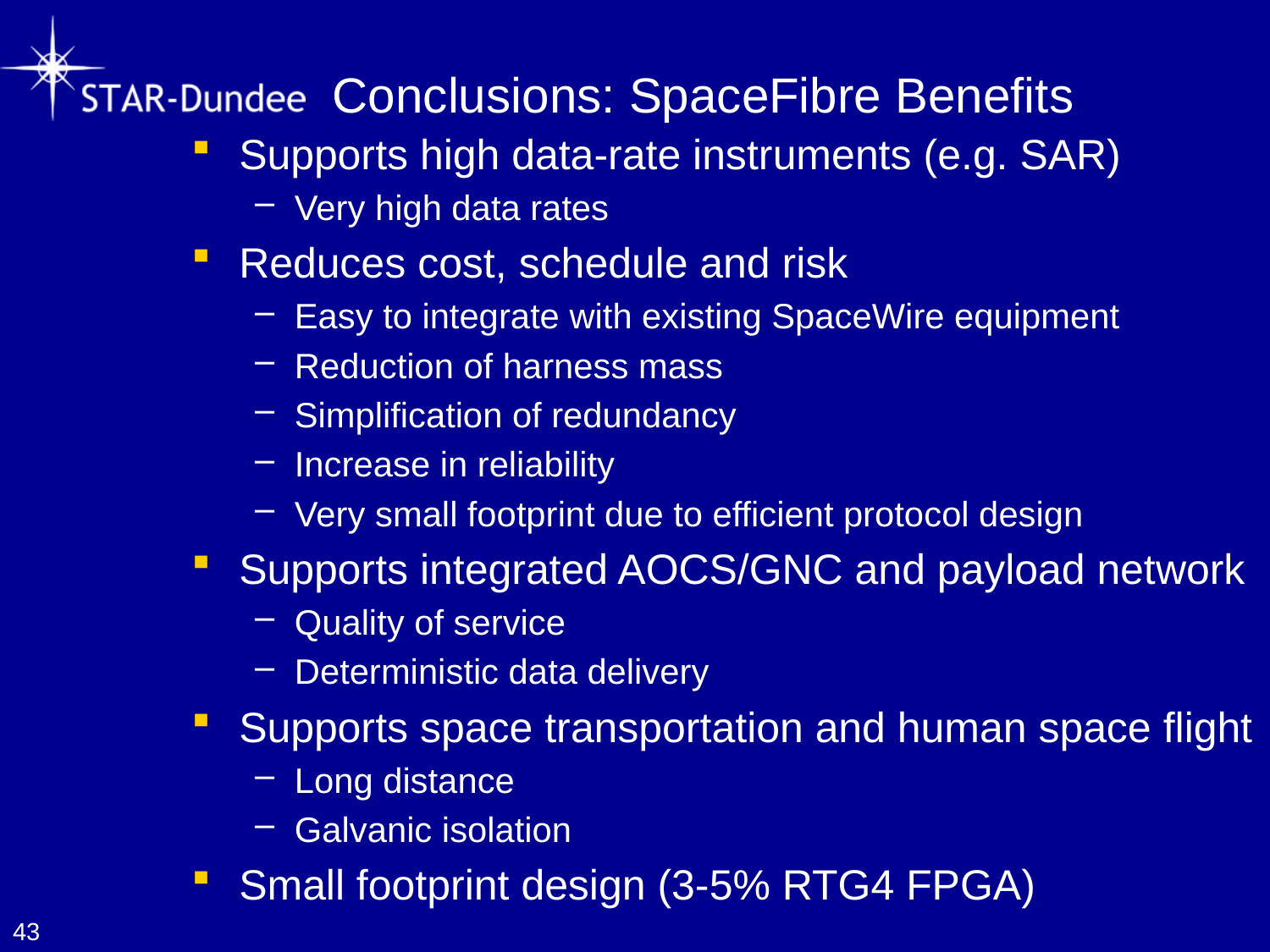

# Conclusions: SpaceFibre Benefits
Supports high data-rate instruments (e.g. SAR)
Very high data rates
Reduces cost, schedule and risk
Easy to integrate with existing SpaceWire equipment
Reduction of harness mass
Simplification of redundancy
Increase in reliability
Very small footprint due to efficient protocol design
Supports integrated AOCS/GNC and payload network
Quality of service
Deterministic data delivery
Supports space transportation and human space flight
Long distance
Galvanic isolation
Small footprint design (3-5% RTG4 FPGA)

43